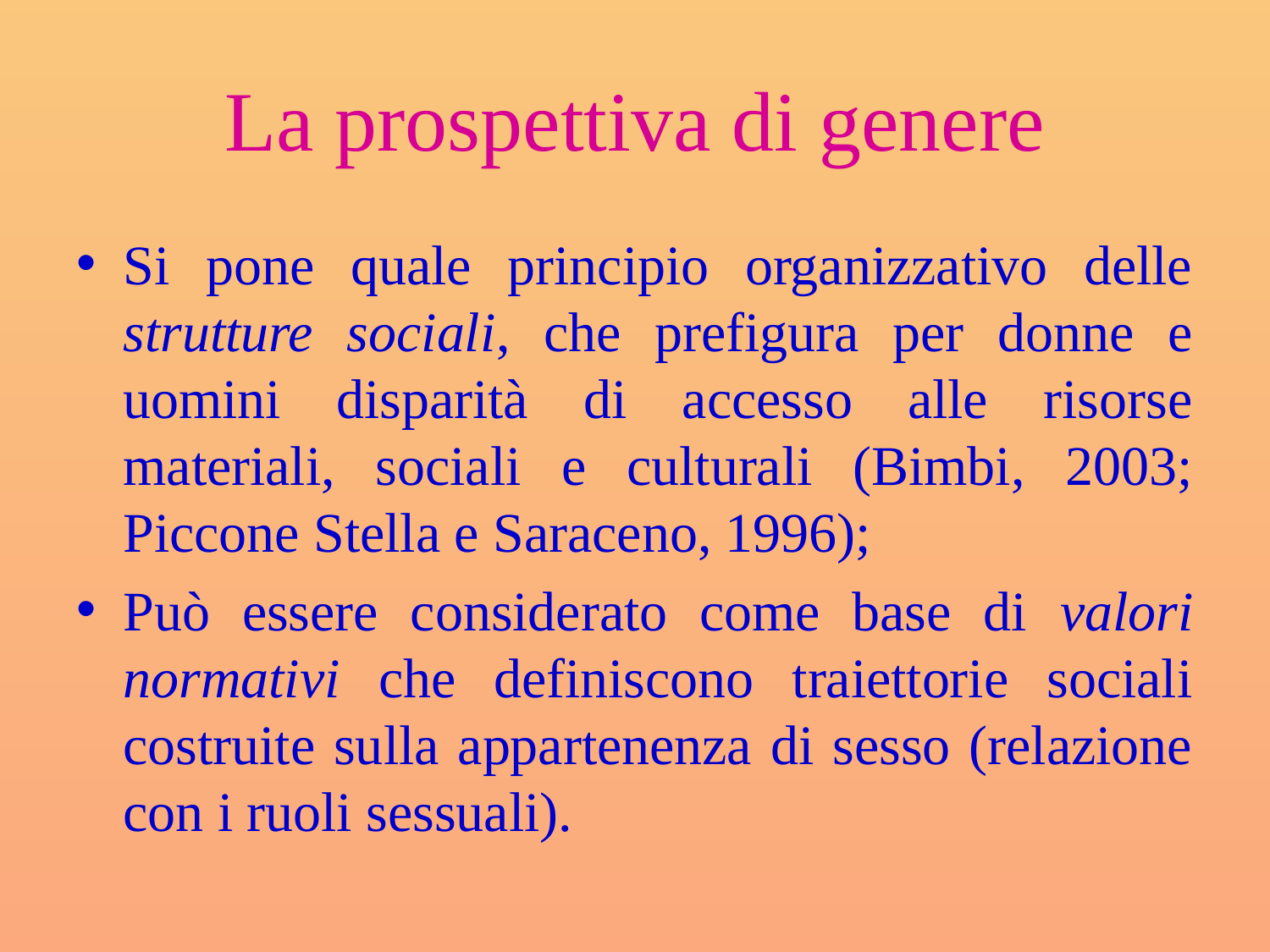

# La prospettiva di genere
Si pone quale principio organizzativo delle strutture sociali, che prefigura per donne e uomini disparità di accesso alle risorse materiali, sociali e culturali (Bimbi, 2003; Piccone Stella e Saraceno, 1996);
Può essere considerato come base di valori normativi che definiscono traiettorie sociali costruite sulla appartenenza di sesso (relazione con i ruoli sessuali).